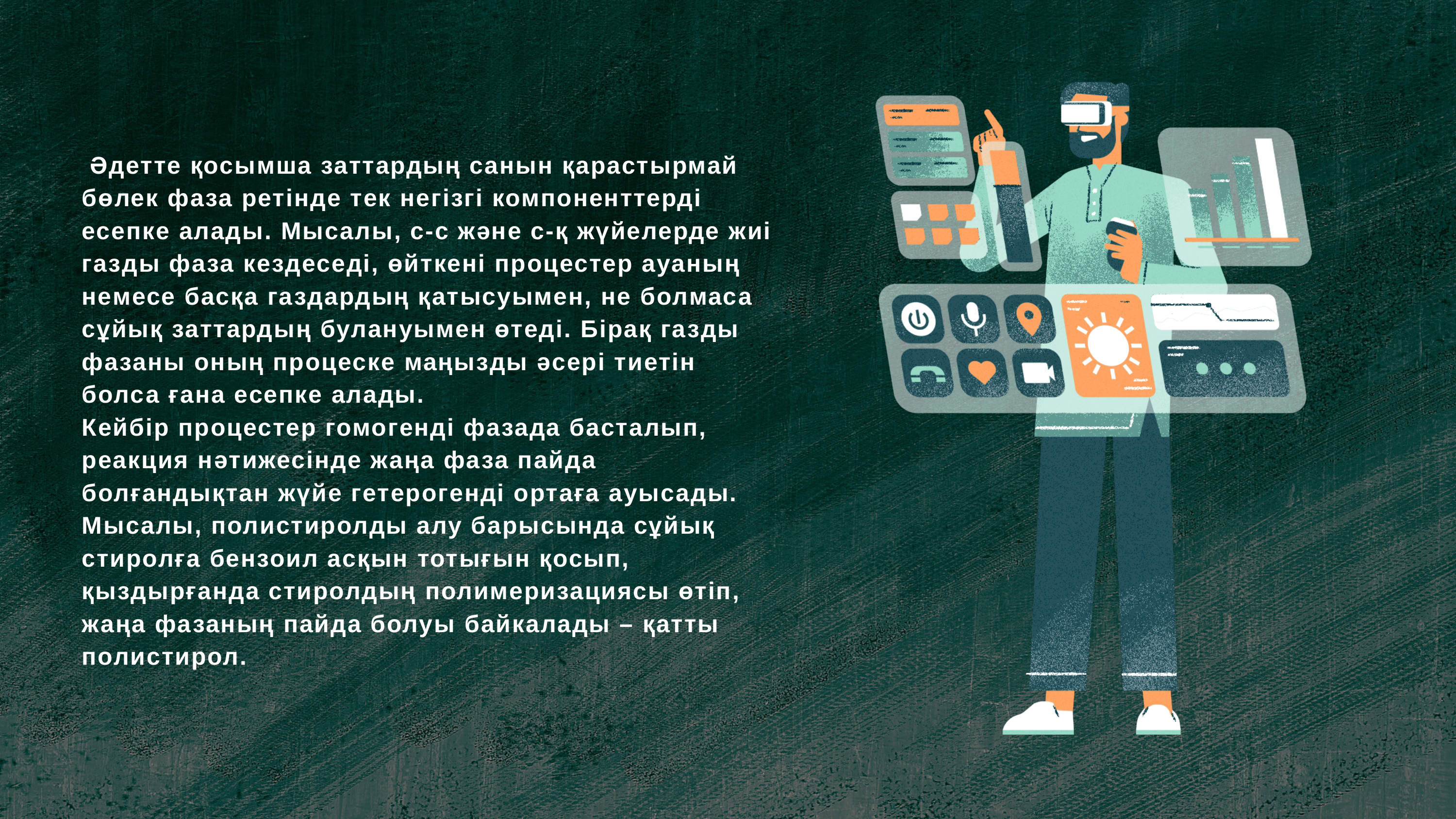

Әдетте қосымша заттардың санын қарастырмай бөлек фаза ретінде тек негізгі компоненттерді есепке алады. Мысалы, с-с және с-қ жүйелерде жиі газды фаза кездеседі, өйткені процестер ауаның немесе басқа газдардың қатысуымен, не болмаса сұйық заттардың булануымен өтеді. Бірақ газды фазаны оның процеске маңызды әсері тиетін болса ғана есепке алады.
Кейбір процестер гомогенді фазада басталып, реакция нәтижесінде жаңа фаза пайда болғандықтан жүйе гетерогенді ортаға ауысады. Мысалы, полистиролды алу барысында сұйық стиролға бензоил асқын тотығын қосып, қыздырғанда стиролдың полимеризациясы өтіп, жаңа фазаның пайда болуы байкалады – қатты полистирол.